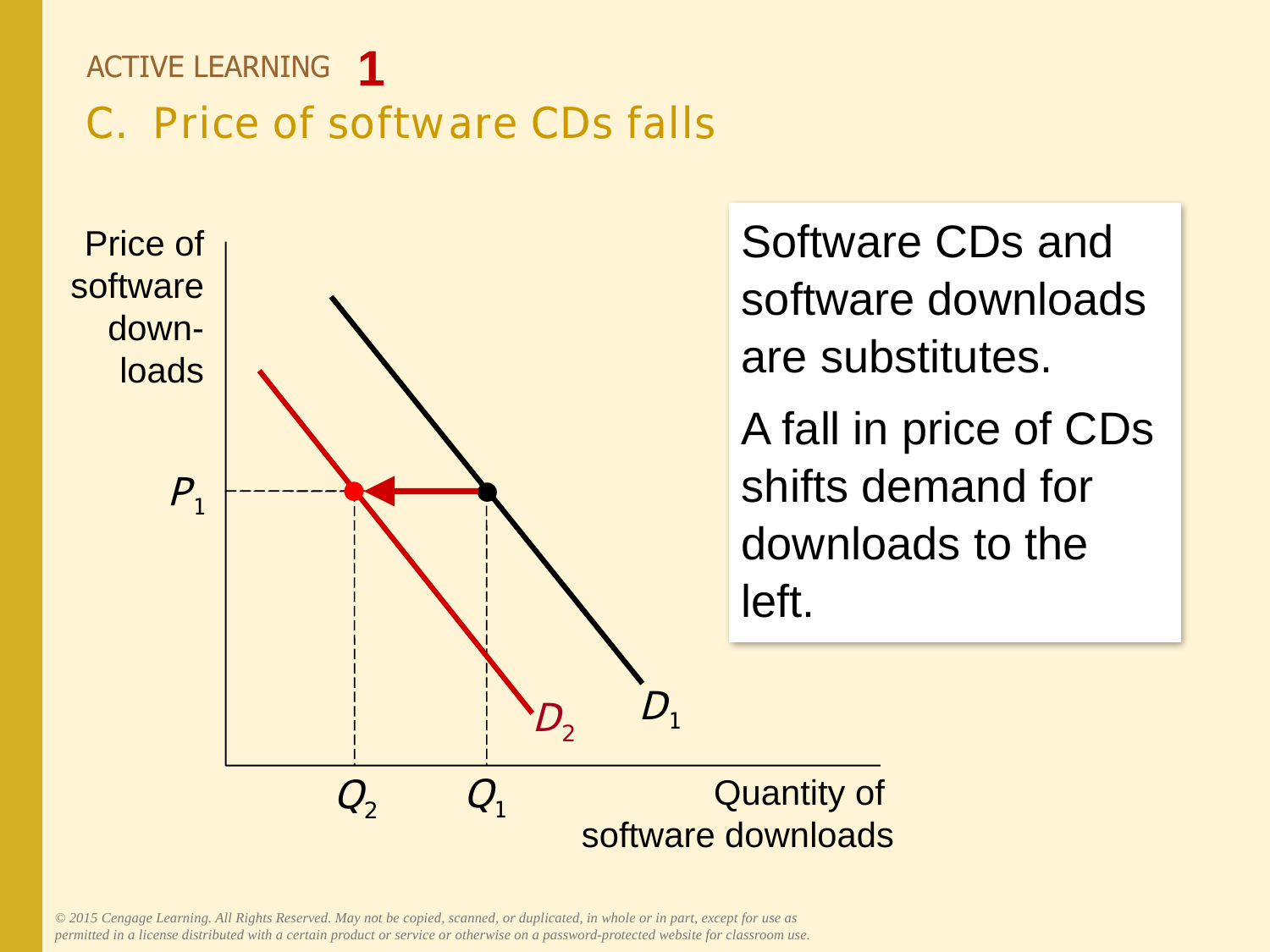

# ACTIVE LEARNING   1 C.  Price of software CDs falls
Software CDs and
software downloads are substitutes.
A fall in price of CDs shifts demand for downloads to the left.
Price of software down-loads

D1

D2
P1

Q1

Q2

Quantity of
software downloads
© 2015 Cengage Learning. All Rights Reserved. May not be copied, scanned, or duplicated, in whole or in part, except for use as permitted in a license distributed with a certain product or service or otherwise on a password-protected website for classroom use.